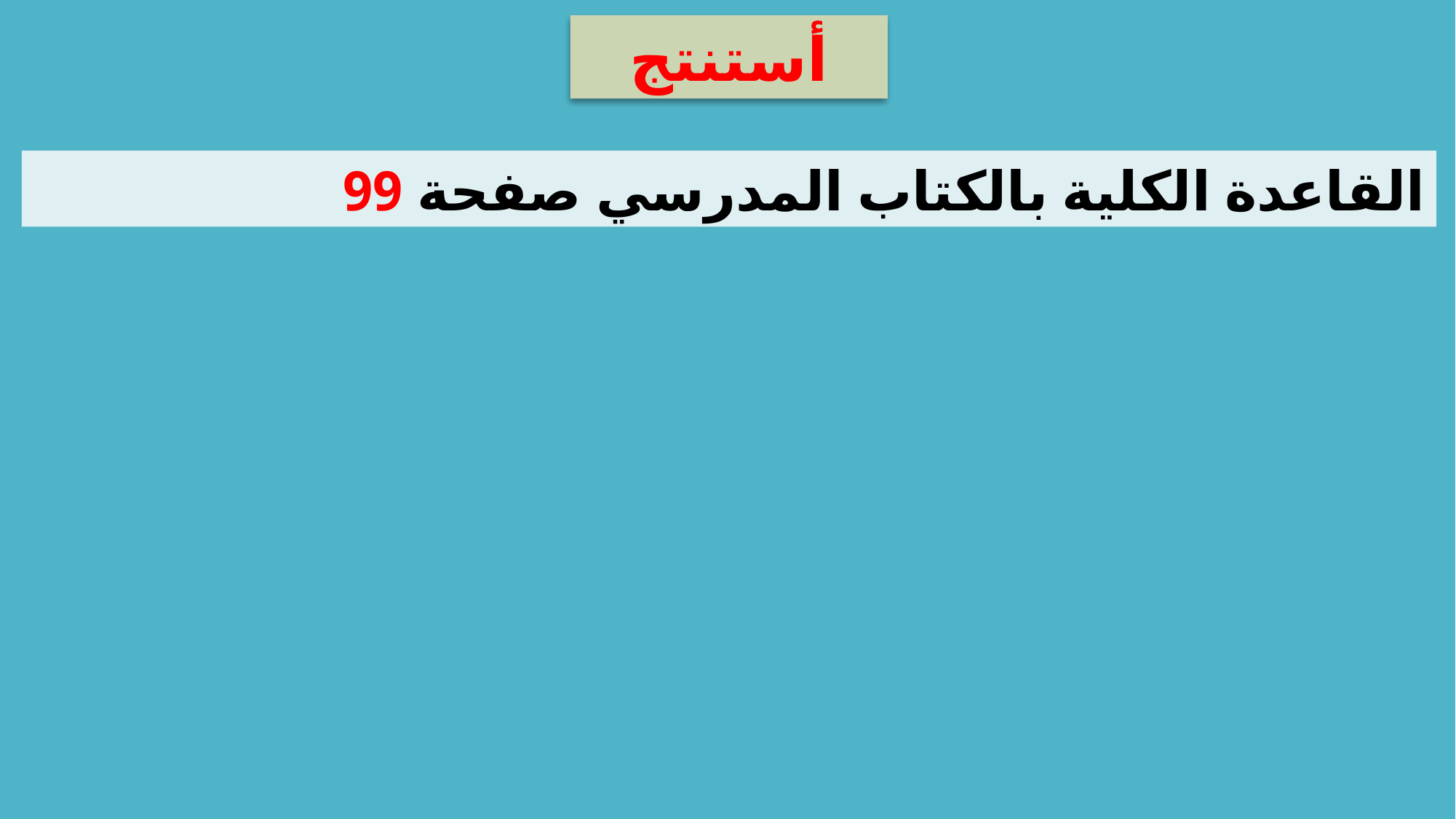

أستنتج
القاعدة الكلية بالكتاب المدرسي صفحة 99